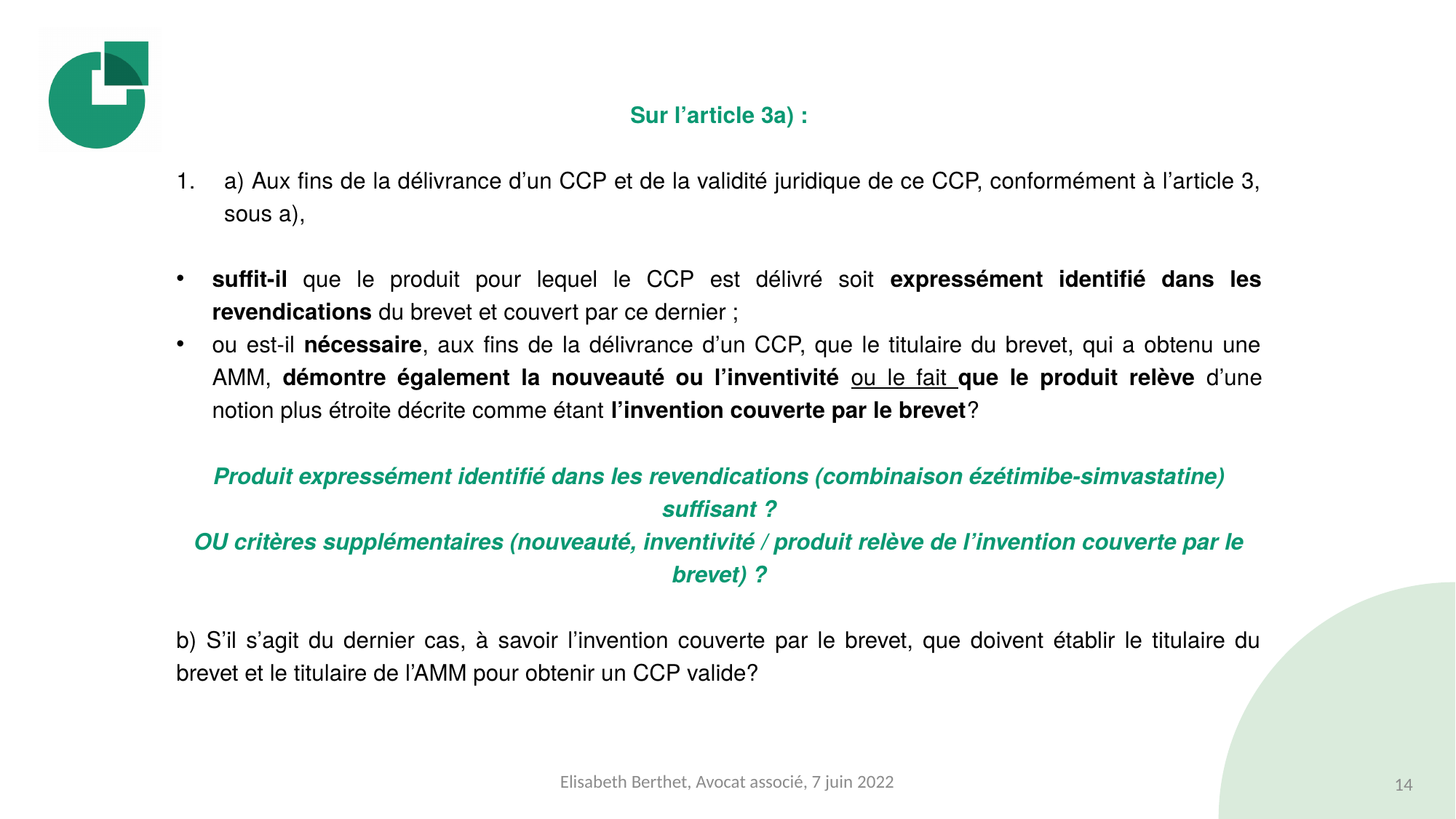

#
Sur l’article 3a) :

a) Aux fins de la délivrance d’un CCP et de la validité juridique de ce CCP, conformément à l’article 3, sous a),

suffit-il que le produit pour lequel le CCP est délivré soit expressément identifié dans les revendications du brevet et couvert par ce dernier ;
ou est-il nécessaire, aux fins de la délivrance d’un CCP, que le titulaire du brevet, qui a obtenu une AMM, démontre également la nouveauté ou l’inventivité ou le fait que le produit relève d’une notion plus étroite décrite comme étant l’invention couverte par le brevet?

Produit expressément identifié dans les revendications (combinaison ézétimibe-simvastatine) suffisant ?
OU critères supplémentaires (nouveauté, inventivité / produit relève de l’invention couverte par le brevet) ?

b) S’il s’agit du dernier cas, à savoir l’invention couverte par le brevet, que doivent établir le titulaire du brevet et le titulaire de l’AMM pour obtenir un CCP valide?

Elisabeth Berthet, Avocat associé, 7 juin 2022
14